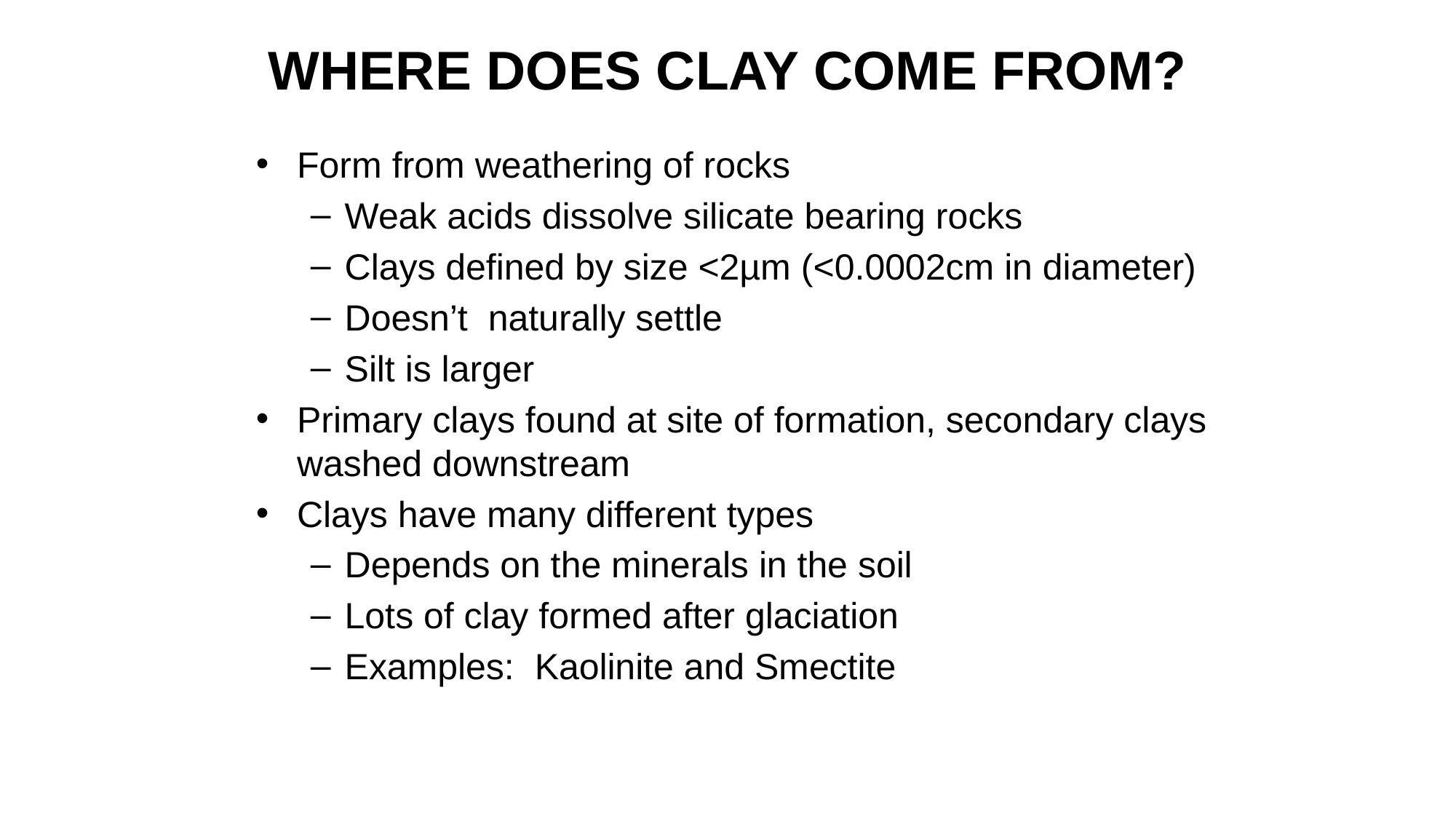

# Where does Clay come from?
Form from weathering of rocks
Weak acids dissolve silicate bearing rocks
Clays defined by size <2µm (<0.0002cm in diameter)
Doesn’t  naturally settle
Silt is larger
Primary clays found at site of formation, secondary clays washed downstream
Clays have many different types
Depends on the minerals in the soil
Lots of clay formed after glaciation
Examples:  Kaolinite and Smectite